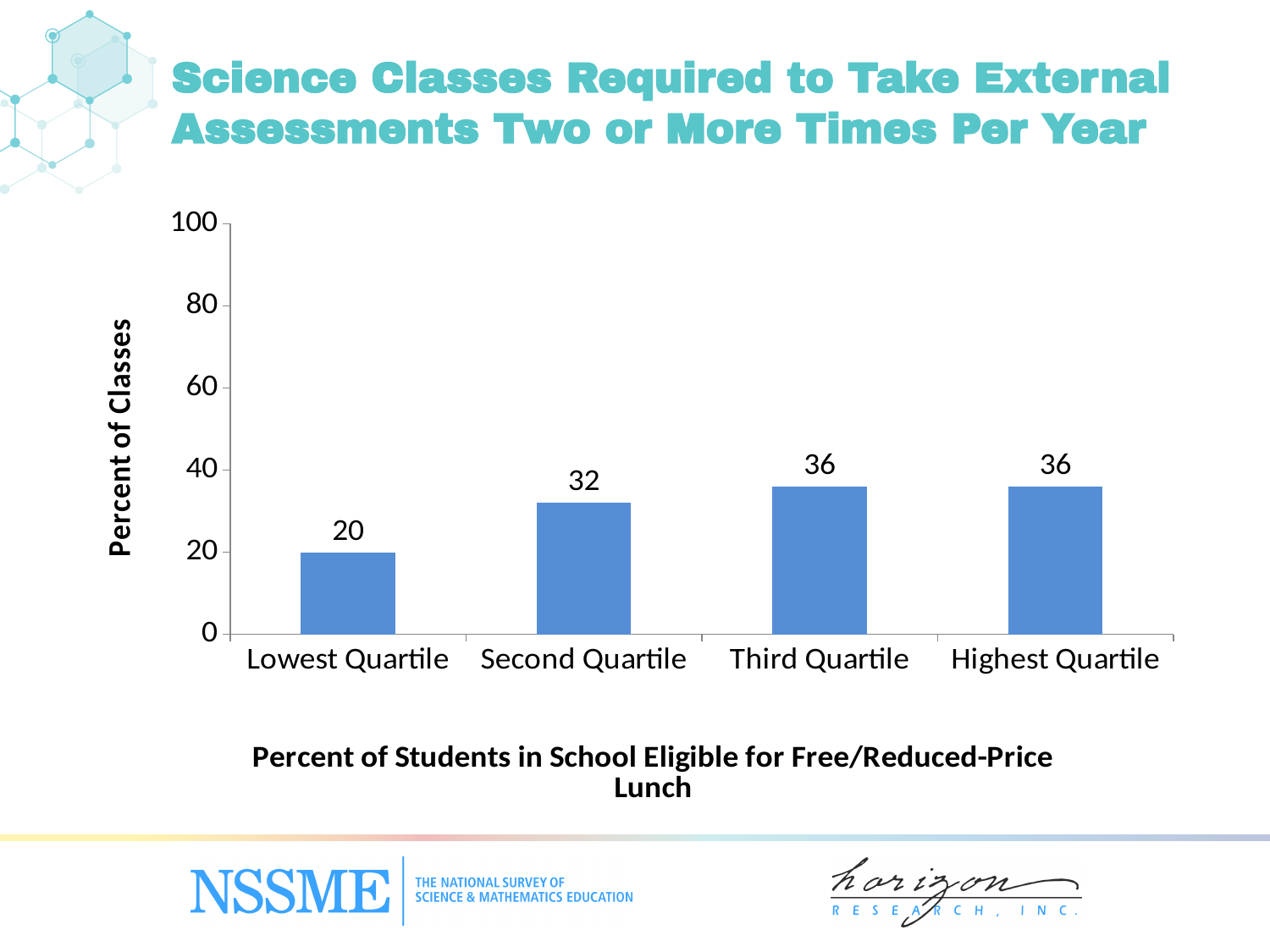

Science Classes Required to Take External Assessments Two or More Times Per Year

### Chart

| Category | Percent of Classes |
|---|---|
| Lowest Quartile | 20.0 |
| Second Quartile | 32.0 |
| Third Quartile | 36.0 |
| Highest Quartile | 36.0 |